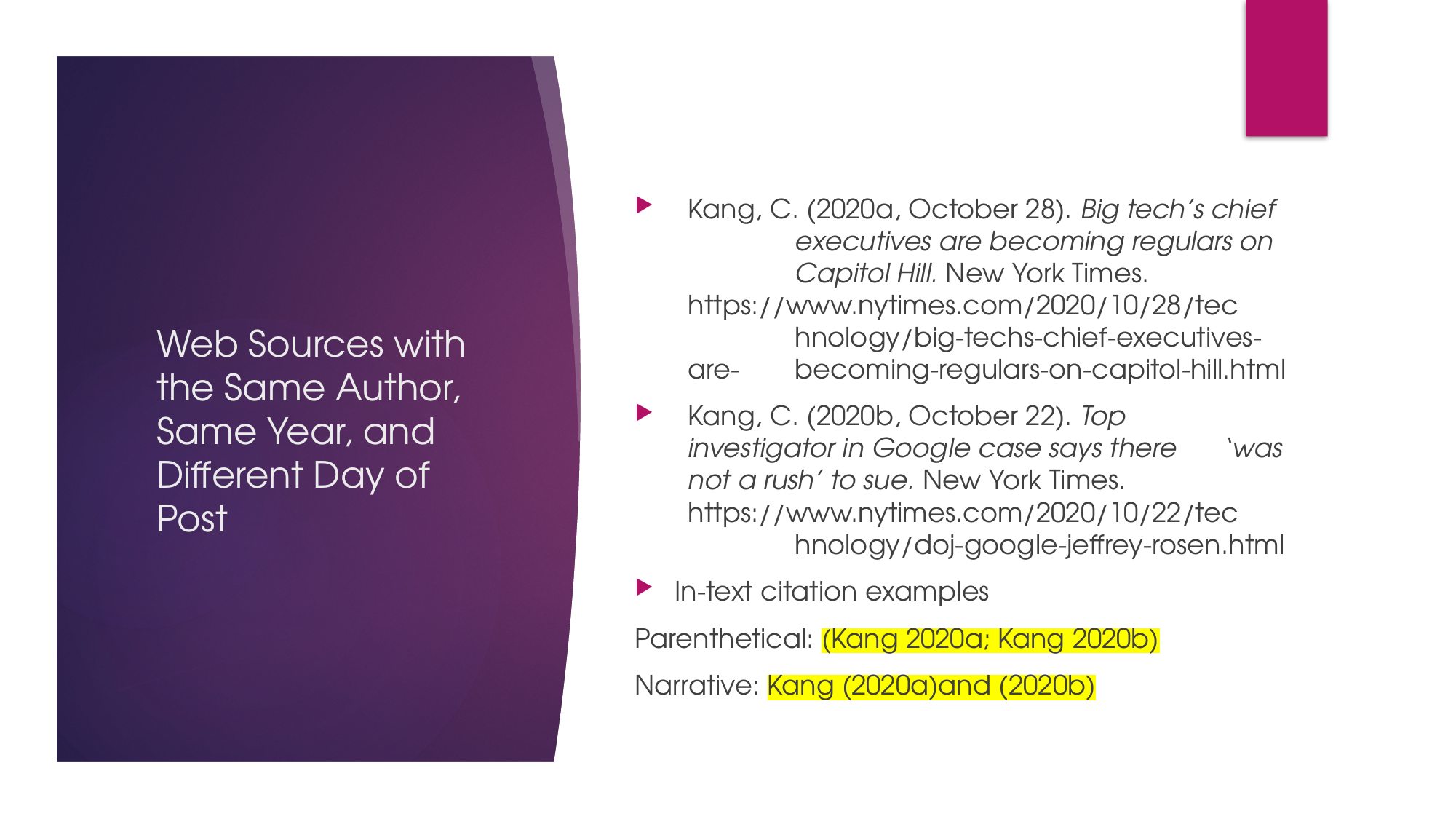

Kang, C. (2020a, October 28). Big tech’s chief 	executives are becoming regulars on 	Capitol Hill. New York Times. 	https://www.nytimes.com/2020/10/28/tec	hnology/big-techs-chief-executives-are-	becoming-regulars-on-capitol-hill.html
Kang, C. (2020b, October 22). Top 	investigator in Google case says there 	‘was not a rush’ to sue. New York Times. 	https://www.nytimes.com/2020/10/22/tec	hnology/doj-google-jeffrey-rosen.html
In-text citation examples
Parenthetical: (Kang 2020a; Kang 2020b)
Narrative: Kang (2020a)and (2020b)
# Web Sources with the Same Author, Same Year, and Different Day of Post